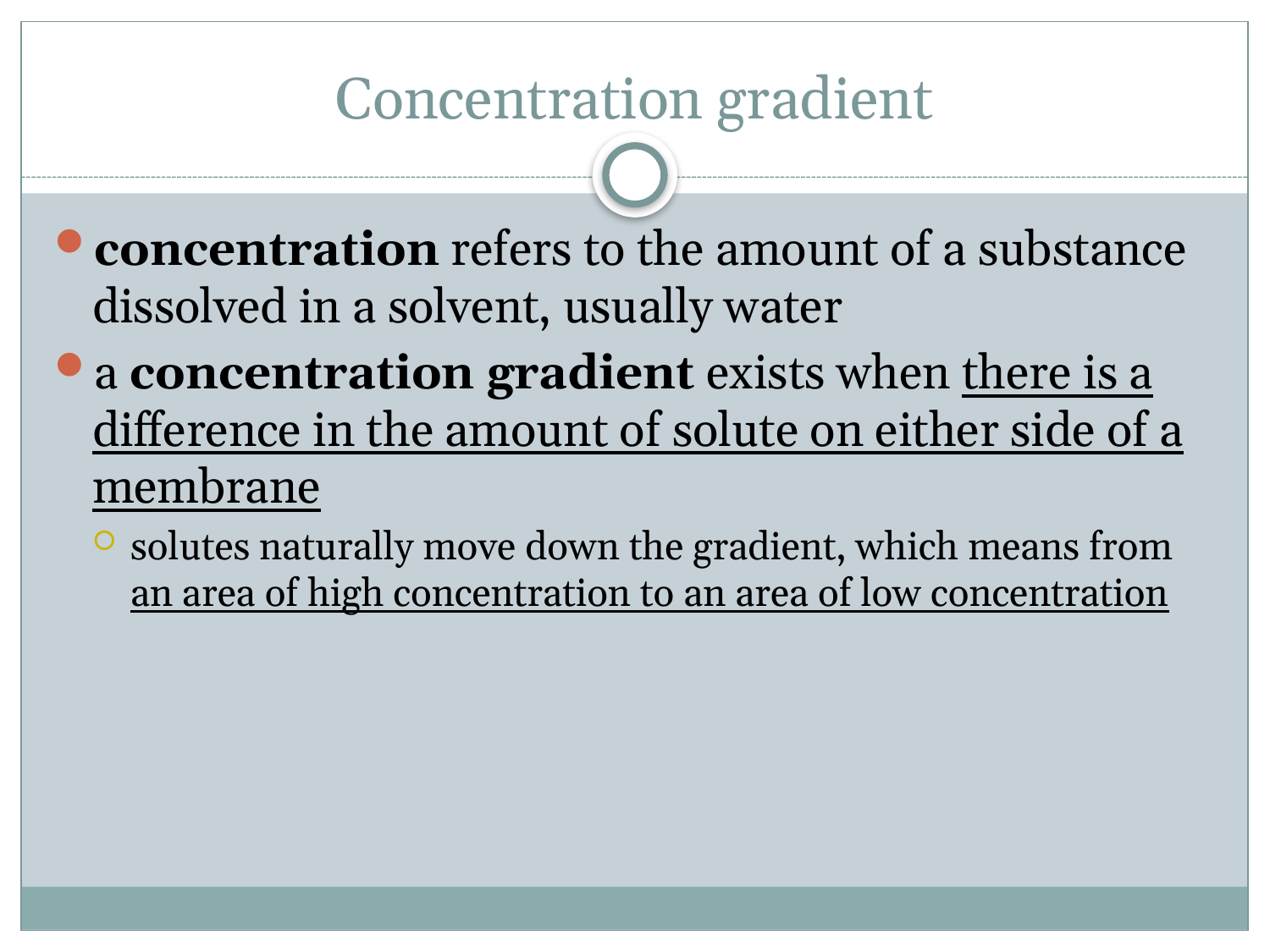

# Concentration gradient
concentration refers to the amount of a substance dissolved in a solvent, usually water
a concentration gradient exists when there is a difference in the amount of solute on either side of a membrane
solutes naturally move down the gradient, which means from an area of high concentration to an area of low concentration